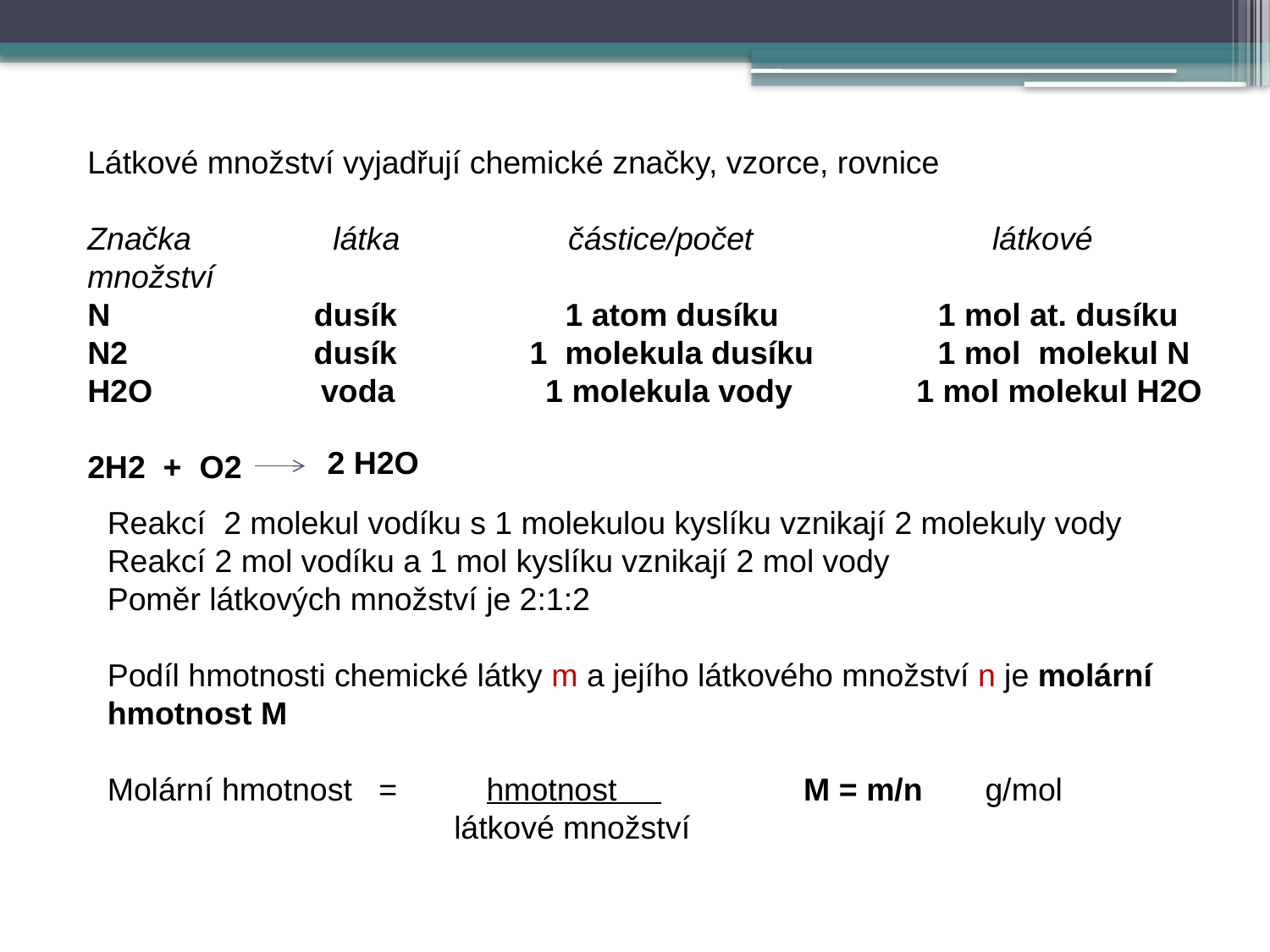

Látkové množství vyjadřují chemické značky, vzorce, rovnice

Značka                látka                   částice/počet                           látkové množství
N                       dusík                   1 atom dusíku                  1 mol at. dusíku
N2                     dusík               1  molekula dusíku              1 mol  molekul N
H2O                   voda                 1 molekula vody              1 mol molekul H2O

2H2  +  O2
2 H2O
Reakcí  2 molekul vodíku s 1 molekulou kyslíku vznikají 2 molekuly vody
Reakcí 2 mol vodíku a 1 mol kyslíku vznikají 2 mol vody
Poměr látkových množství je 2:1:2

Podíl hmotnosti chemické látky m a jejího látkového množství n je molární hmotnost M

Molární hmotnost   =          hmotnost                     M = m/n       g/mol
                                       látkové množství